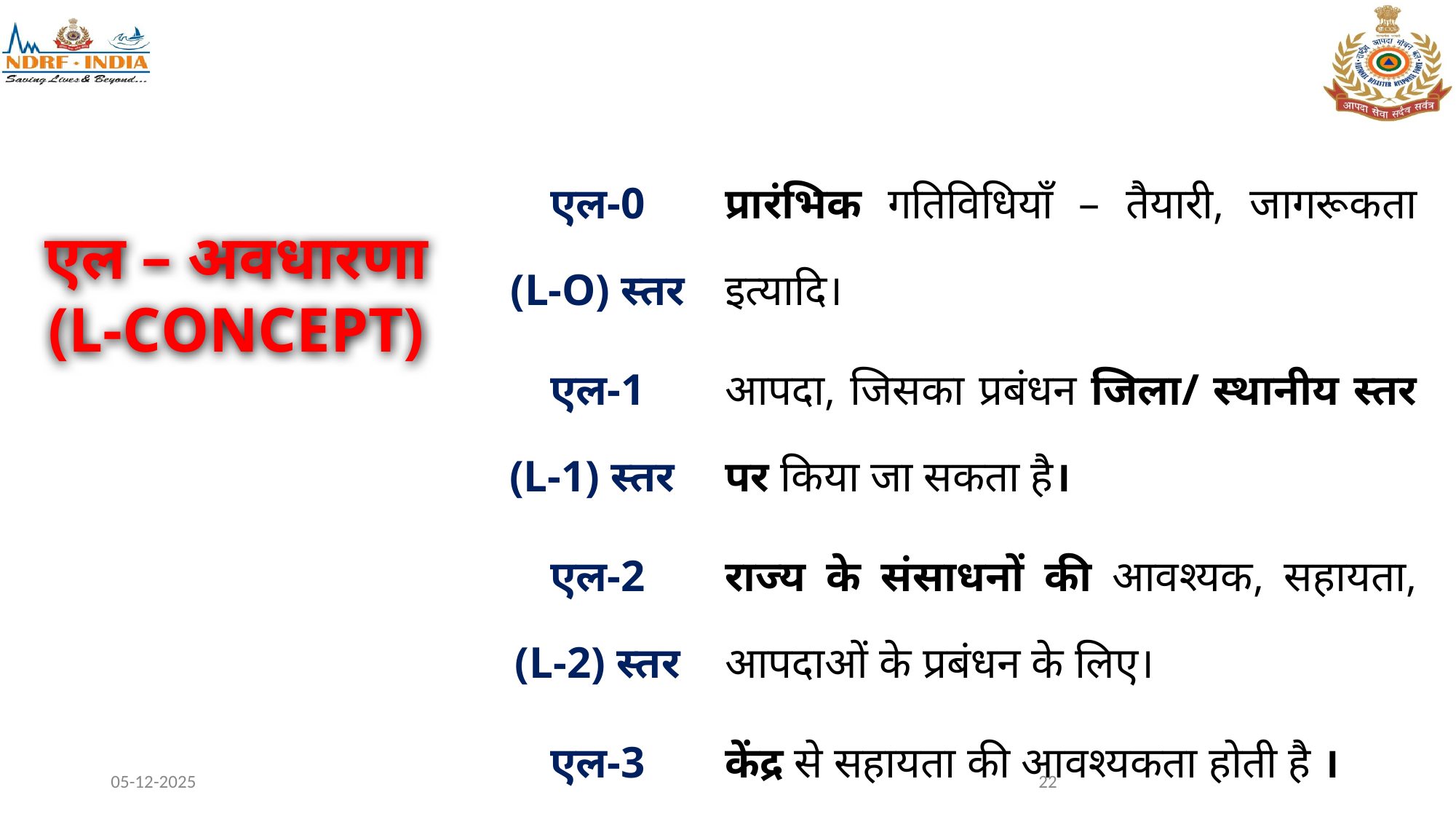

| एल-0 (L-O) स्तर | प्रारंभिक गतिविधियाँ – तैयारी, जागरूकता इत्यादि। |
| --- | --- |
| एल-1 (L-1) स्तर | आपदा, जिसका प्रबंधन जिला/ स्थानीय स्तर पर किया जा सकता है। |
| एल-2 (L-2) स्तर | राज्य के संसाधनों की आवश्यक, सहायता, आपदाओं के प्रबंधन के लिए। |
| एल-3 (L-3) स्तर | केंद्र से सहायता की आवश्यकता होती है । |
एल – अवधारणा
(L-CONCEPT)
05-12-2025
22